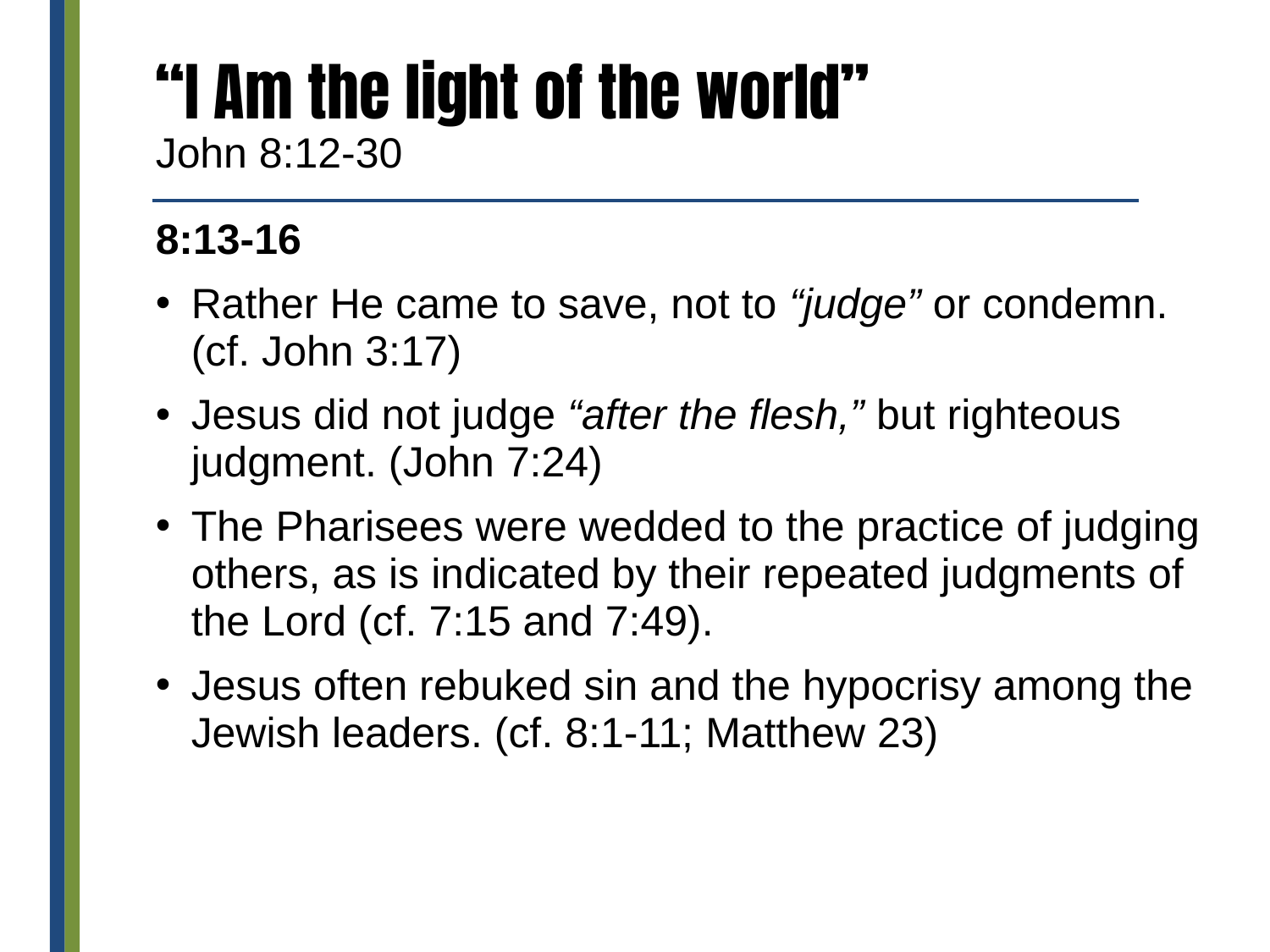

# “I Am the light of the world” John 8:12-30
8:13-16
Rather He came to save, not to “judge” or condemn. (cf. John 3:17)
Jesus did not judge “after the flesh,” but righteous judgment. (John 7:24)
The Pharisees were wedded to the practice of judging others, as is indicated by their repeated judgments of the Lord (cf. 7:15 and 7:49).
Jesus often rebuked sin and the hypocrisy among the Jewish leaders. (cf. 8:1-11; Matthew 23)